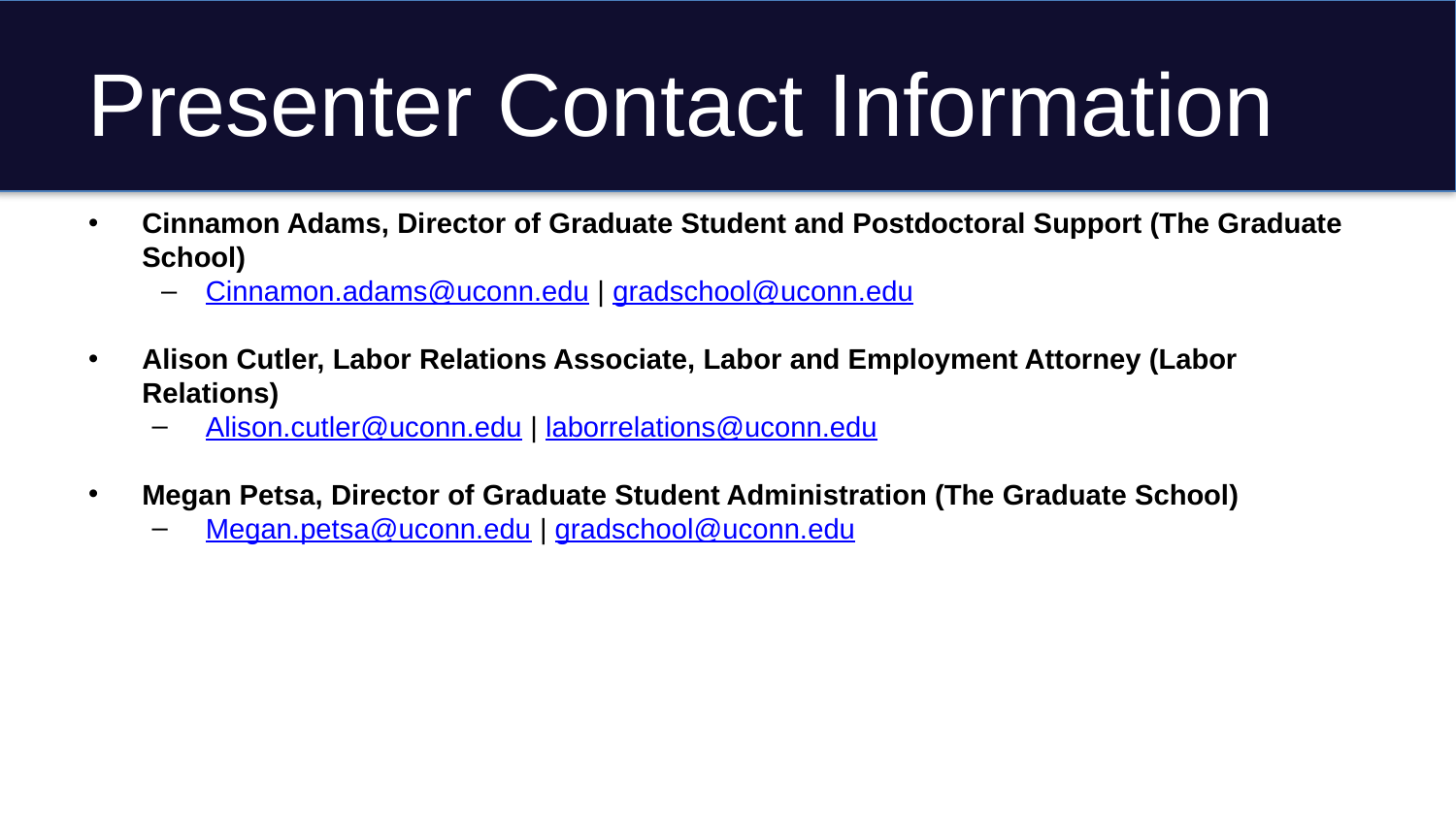

# Presenter Contact Information
Cinnamon Adams, Director of Graduate Student and Postdoctoral Support (The Graduate School)
Cinnamon.adams@uconn.edu | gradschool@uconn.edu

Alison Cutler, Labor Relations Associate, Labor and Employment Attorney (Labor Relations)
Alison.cutler@uconn.edu | laborrelations@uconn.edu

Megan Petsa, Director of Graduate Student Administration (The Graduate School)
Megan.petsa@uconn.edu | gradschool@uconn.edu